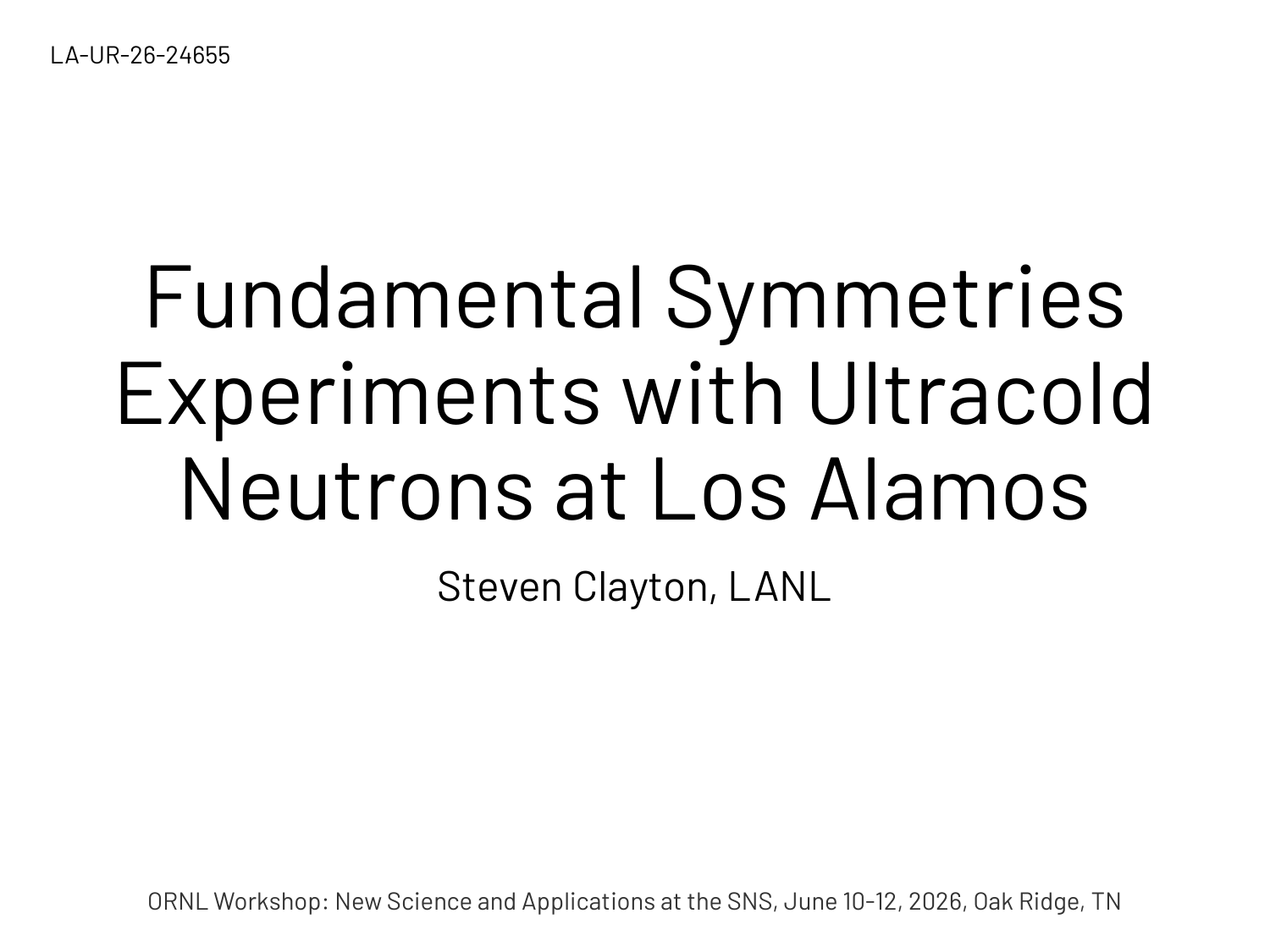

LA-UR-26-24655
# Fundamental Symmetries Experiments with Ultracold Neutrons at Los Alamos
Steven Clayton, LANL
ORNL Workshop: New Science and Applications at the SNS, June 10-12, 2026, Oak Ridge, TN